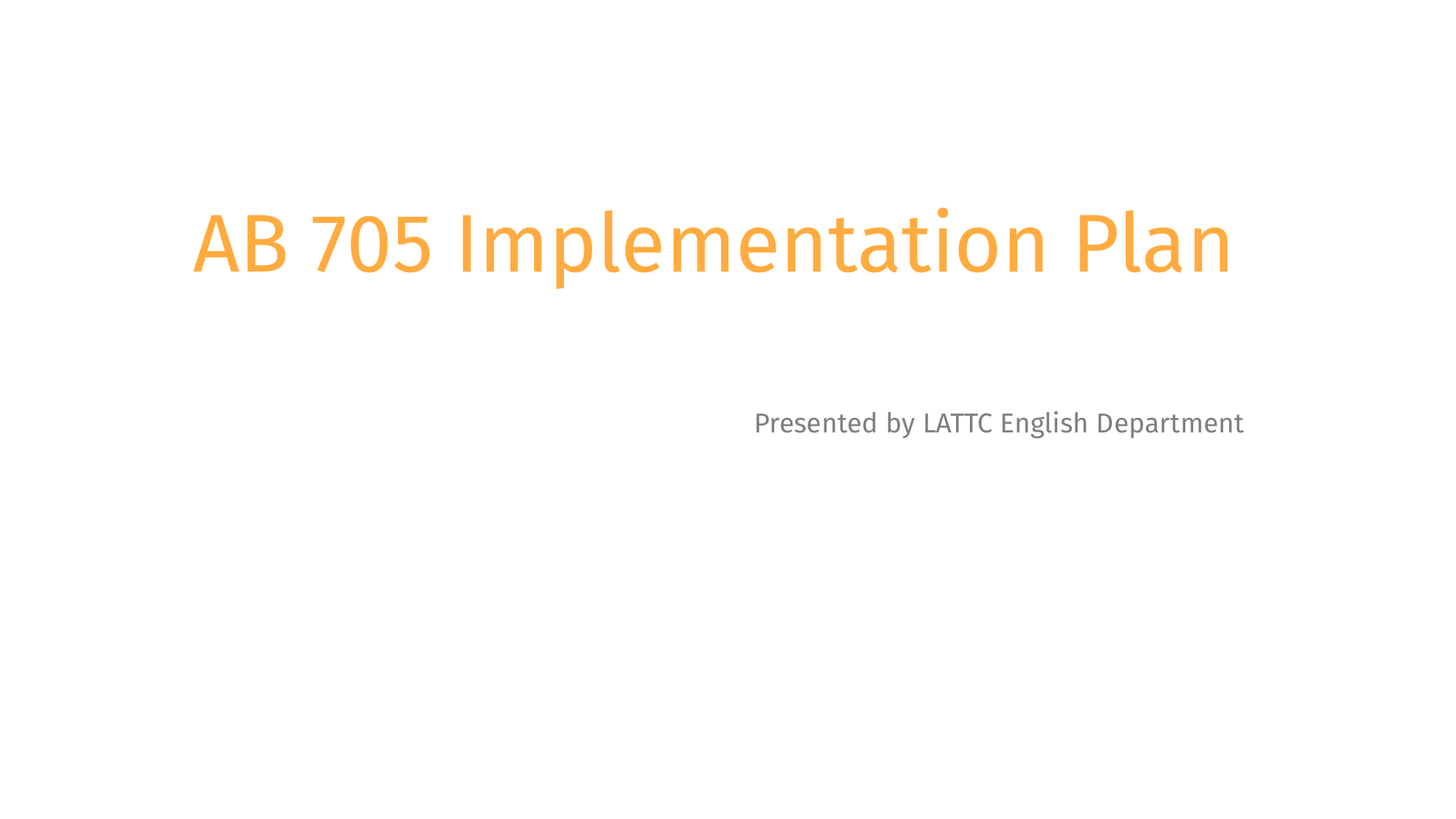

# AB 705 Implementation Plan
Presented by LATTC English Department